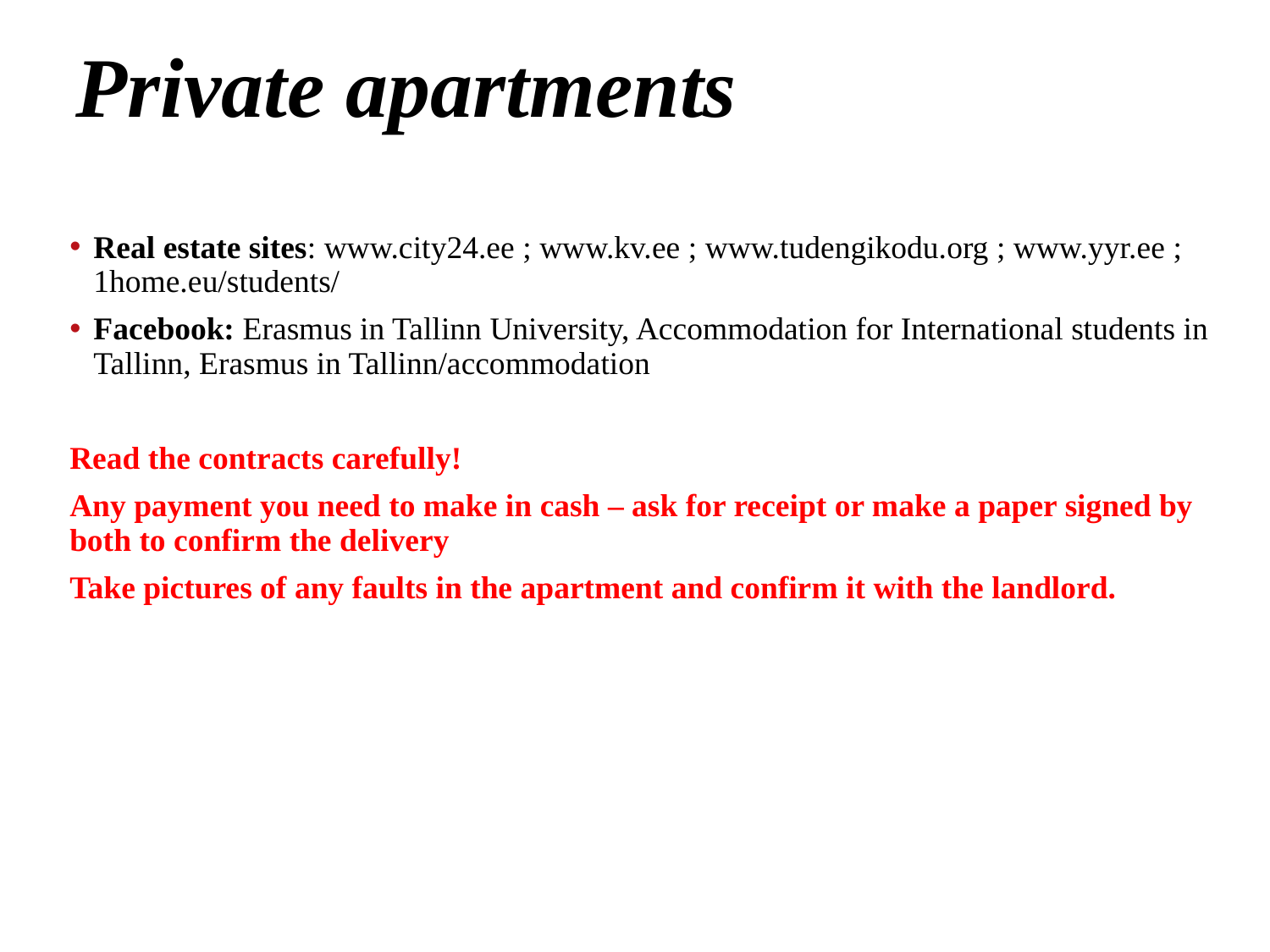

# Private apartments
Real estate sites: www.city24.ee ; www.kv.ee ; www.tudengikodu.org ; www.yyr.ee ; 1home.eu/students/
Facebook: Erasmus in Tallinn University, Accommodation for International students in Tallinn, Erasmus in Tallinn/accommodation

Read the contracts carefully!
Any payment you need to make in cash – ask for receipt or make a paper signed by both to confirm the delivery
Take pictures of any faults in the apartment and confirm it with the landlord.